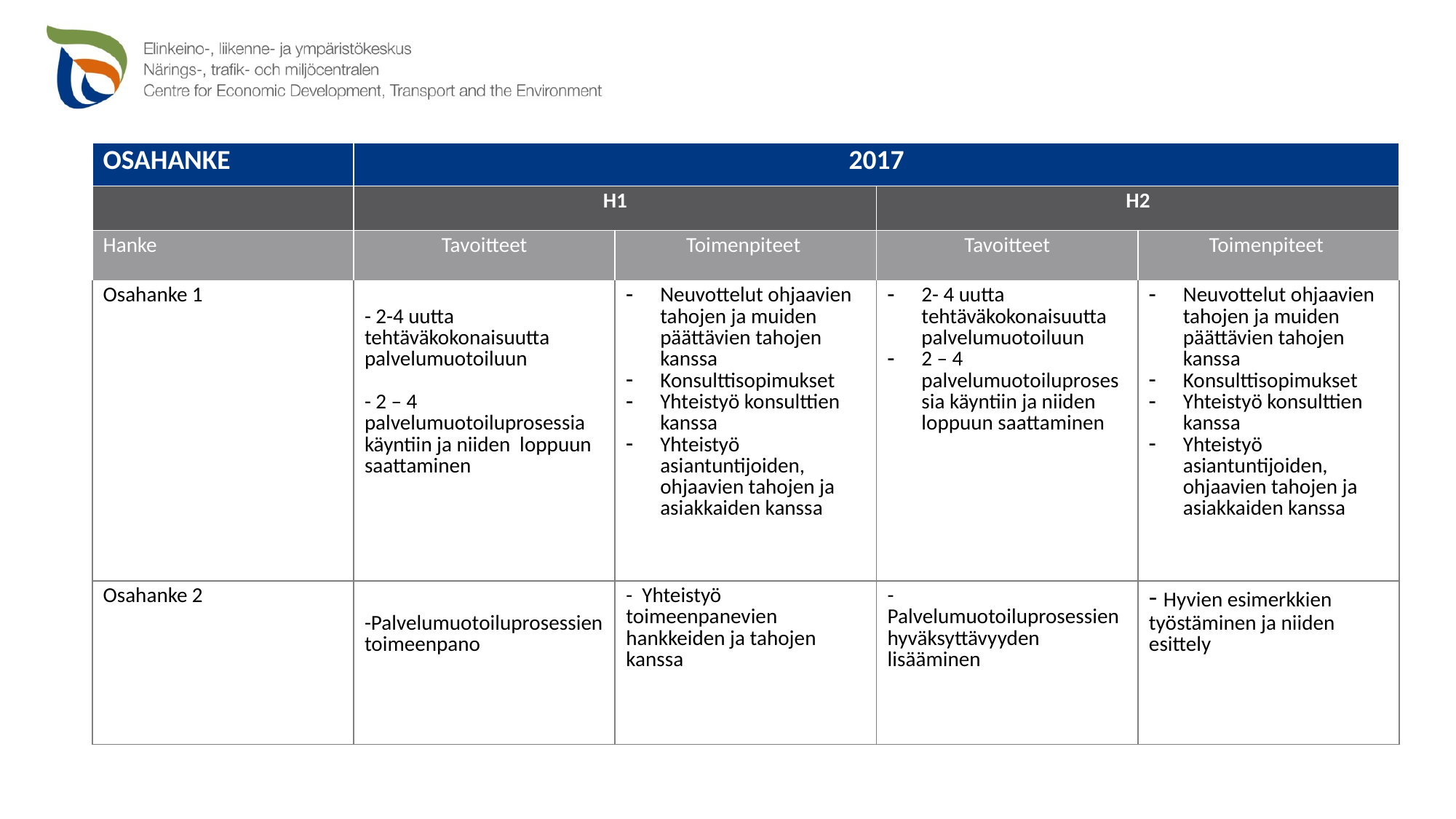

| OSAHANKE | 2017 |  |  |  |
| --- | --- | --- | --- | --- |
|  | H1 |  | H2 |  |
| Hanke | Tavoitteet | Toimenpiteet | Tavoitteet | Toimenpiteet |
| Osahanke 1 | - 2-4 uutta tehtäväkokonaisuutta palvelumuotoiluun - 2 – 4 palvelumuotoiluprosessia käyntiin ja niiden loppuun saattaminen | Neuvottelut ohjaavien tahojen ja muiden päättävien tahojen kanssa Konsulttisopimukset Yhteistyö konsulttien kanssa Yhteistyö asiantuntijoiden, ohjaavien tahojen ja asiakkaiden kanssa | 2- 4 uutta tehtäväkokonaisuutta palvelumuotoiluun 2 – 4 palvelumuotoiluprosessia käyntiin ja niiden loppuun saattaminen | Neuvottelut ohjaavien tahojen ja muiden päättävien tahojen kanssa Konsulttisopimukset Yhteistyö konsulttien kanssa Yhteistyö asiantuntijoiden, ohjaavien tahojen ja asiakkaiden kanssa |
| Osahanke 2 | -Palvelumuotoiluprosessien toimeenpano | - Yhteistyö toimeenpanevien hankkeiden ja tahojen kanssa | - Palvelumuotoiluprosessien hyväksyttävyyden lisääminen | - Hyvien esimerkkien työstäminen ja niiden esittely |